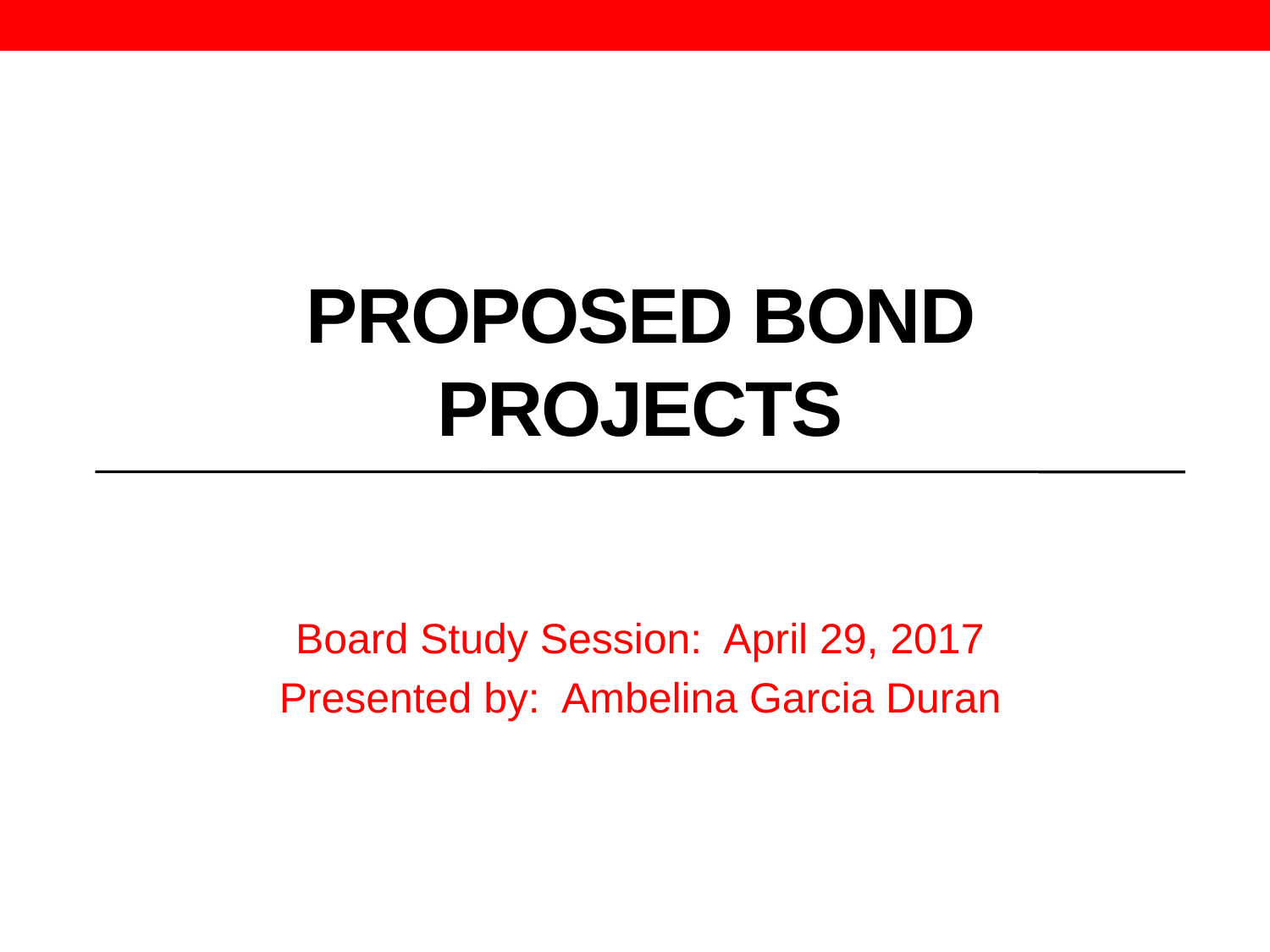

# Proposed bond Projects

Board Study Session:  April 29, 2017
Presented by:  Ambelina Garcia Duran